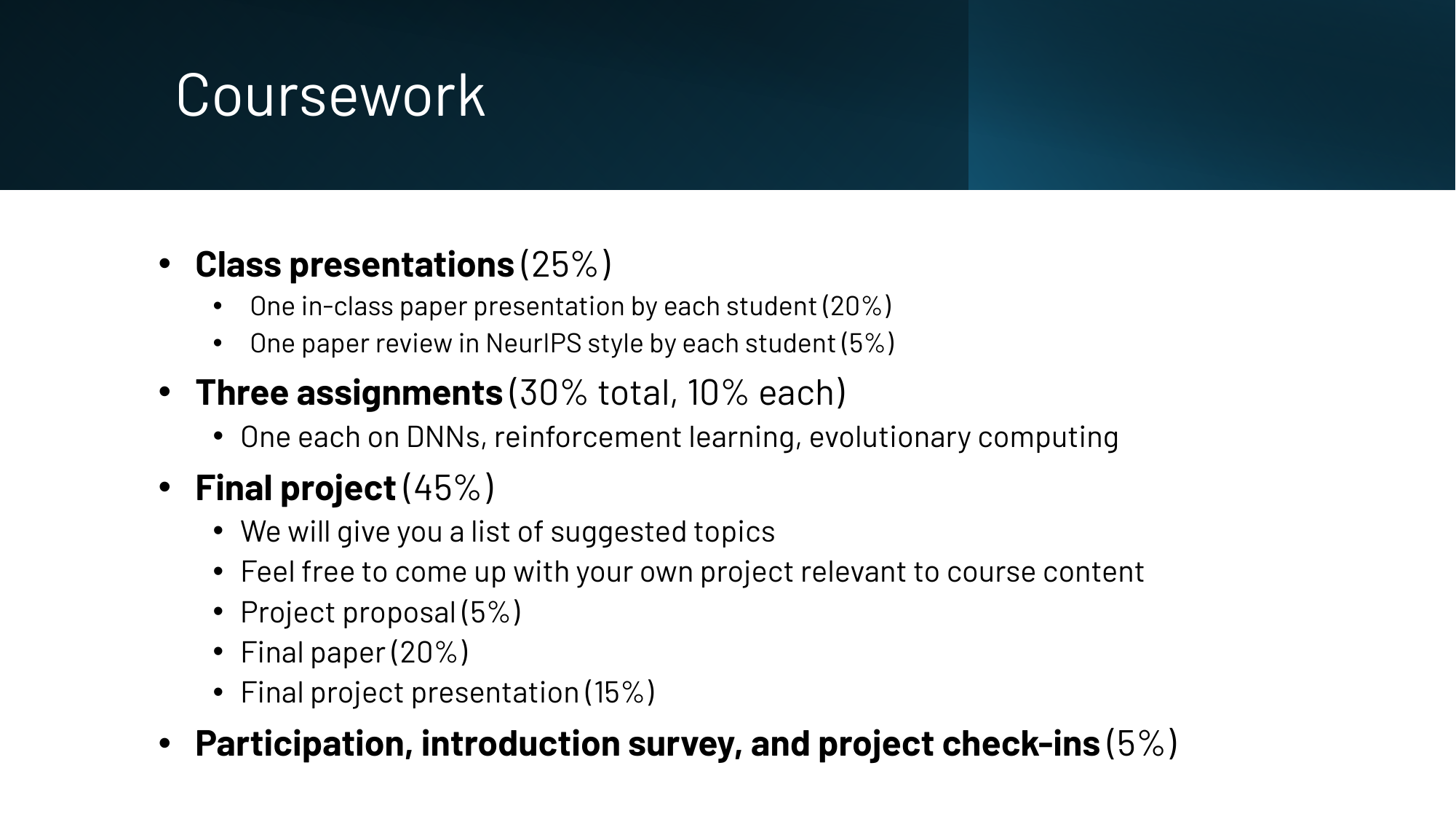

# Coursework
Class presentations (25%)
One in-class paper presentation by each student (20%)
One paper review in NeurIPS style by each student (5%)
Three assignments (30% total, 10% each)
One each on DNNs, reinforcement learning, evolutionary computing
Final project (45%)
We will give you a list of suggested topics
Feel free to come up with your own project relevant to course content
Project proposal (5%)
Final paper (20%)
Final project presentation (15%)
Participation, introduction survey, and project check-ins (5%)